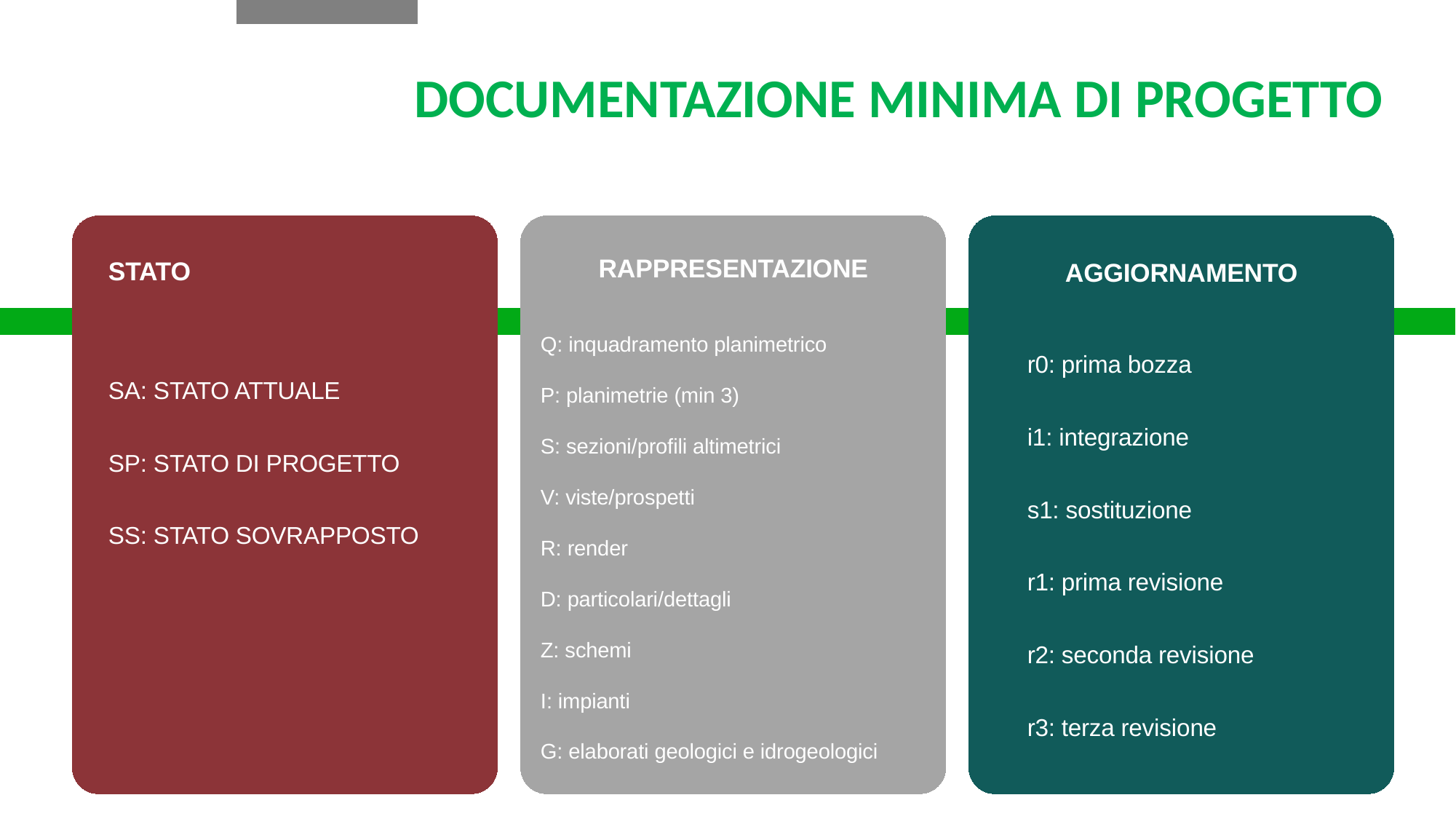

DOCUMENTAZIONE MINIMA DI PROGETTO

RAPPRESENTAZIONE
STATO
AGGIORNAMENTO
r0: prima bozza
i1: integrazione
s1: sostituzione
r1: prima revisione
r2: seconda revisione
r3: terza revisione
Q: inquadramento planimetrico
P: planimetrie (min 3)
S: sezioni/profili altimetrici
V: viste/prospetti
R: render
D: particolari/dettagli
Z: schemi
I: impianti
G: elaborati geologici e idrogeologici

SA: STATO ATTUALE
SP: STATO DI PROGETTO
SS: STATO SOVRAPPOSTO